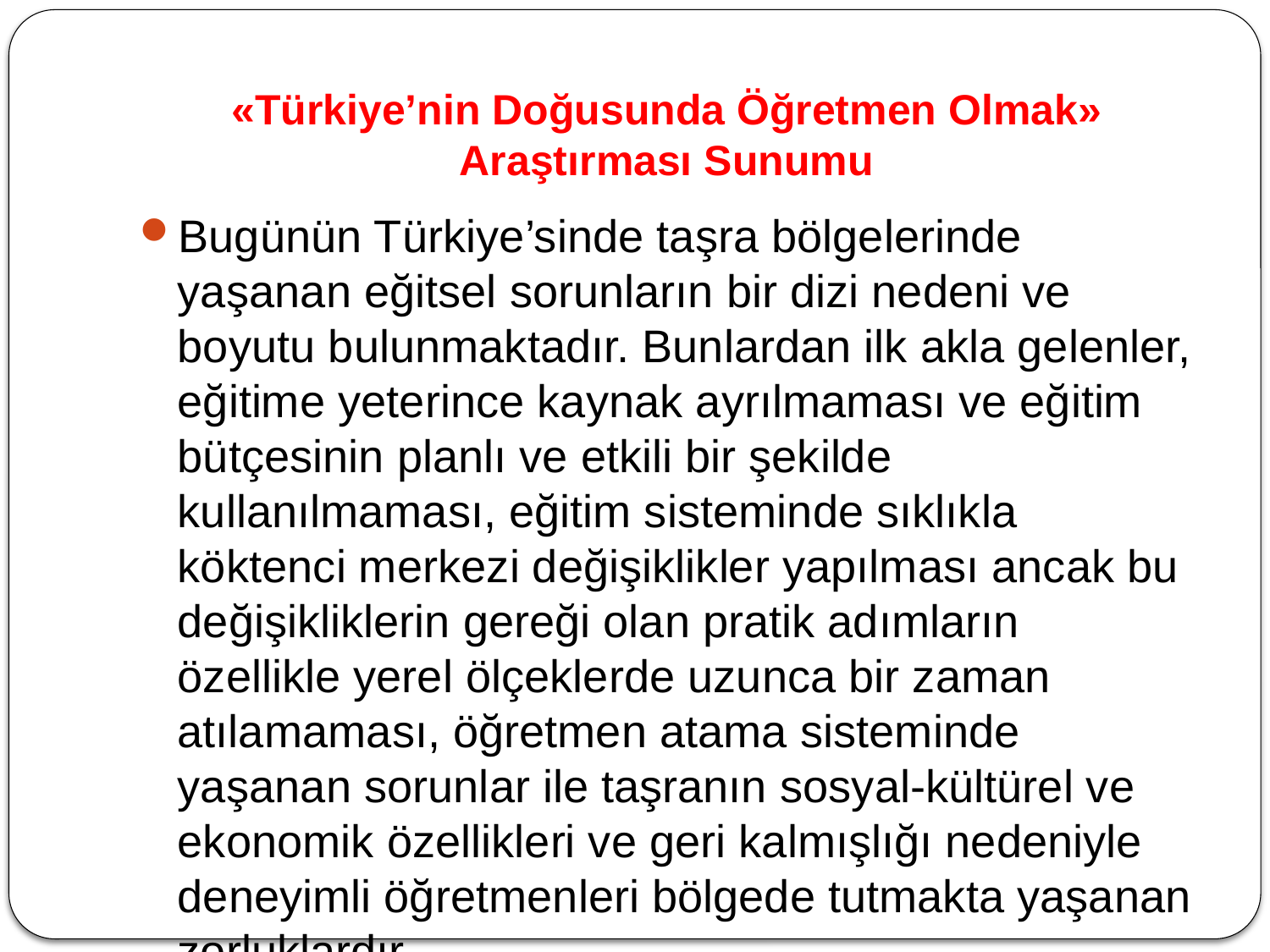

# «Türkiye’nin Doğusunda Öğretmen Olmak» Araştırması Sunumu
Bugünün Türkiye’sinde taşra bölgelerinde yaşanan eğitsel sorunların bir dizi nedeni ve boyutu bulunmaktadır. Bunlardan ilk akla gelenler, eğitime yeterince kaynak ayrılmaması ve eğitim bütçesinin planlı ve etkili bir şekilde kullanılmaması, eğitim sisteminde sıklıkla köktenci merkezi değişiklikler yapılması ancak bu değişikliklerin gereği olan pratik adımların özellikle yerel ölçeklerde uzunca bir zaman atılamaması, öğretmen atama sisteminde yaşanan sorunlar ile taşranın sosyal-kültürel ve ekonomik özellikleri ve geri kalmışlığı nedeniyle deneyimli öğretmenleri bölgede tutmakta yaşanan zorluklardır.